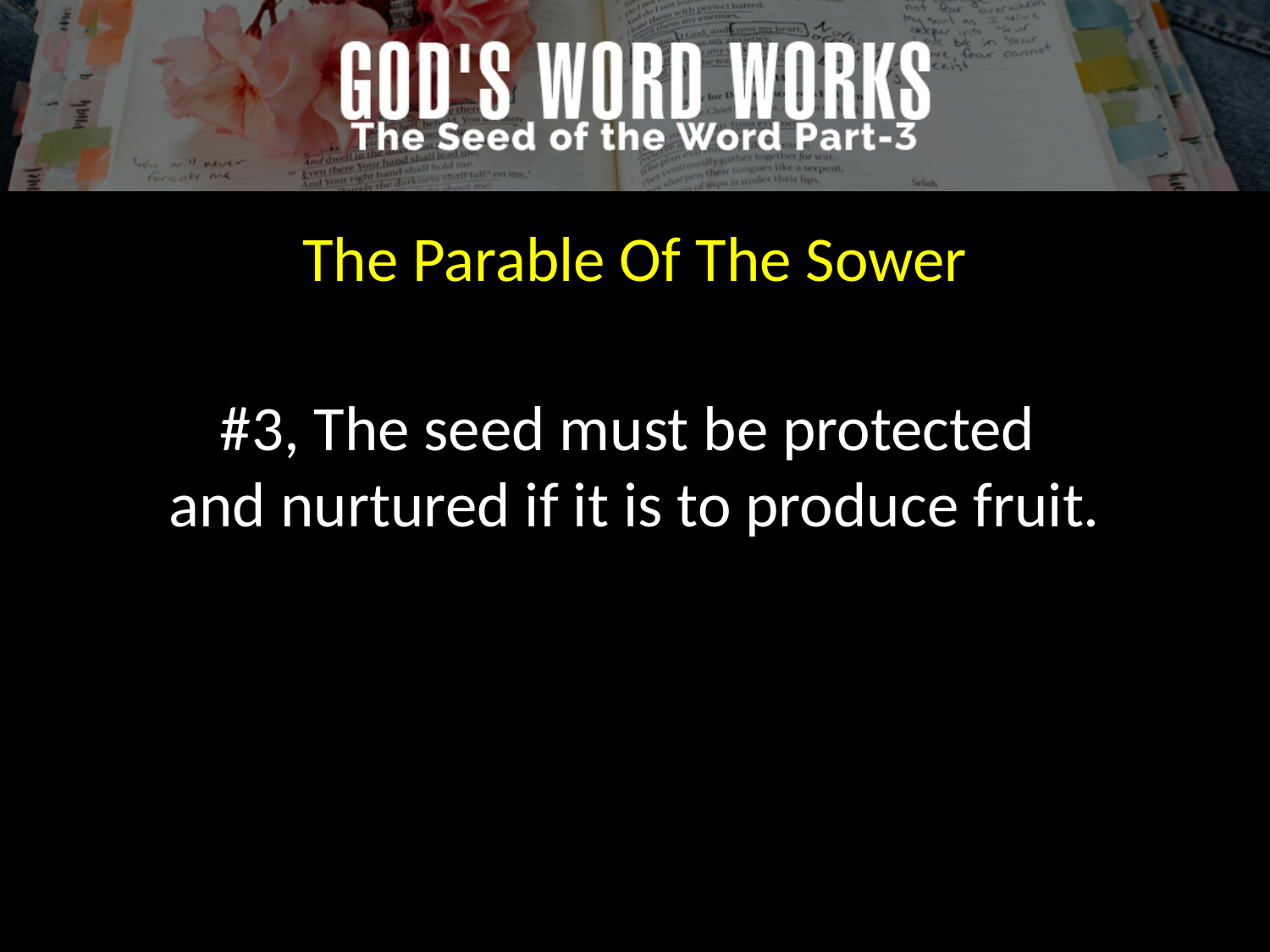

The Parable Of The Sower
#3, The seed must be protected
and nurtured if it is to produce fruit.